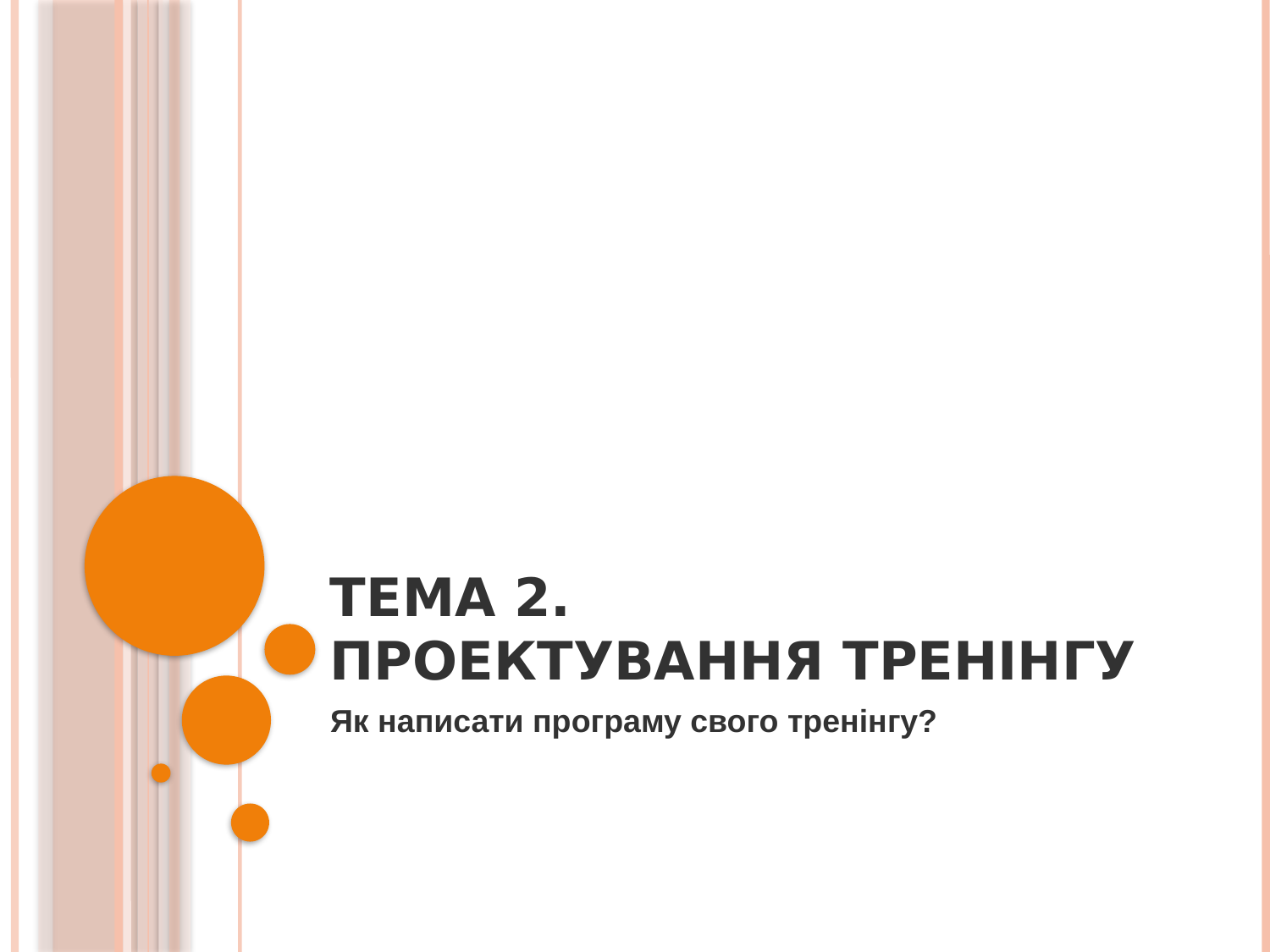

# Тема 2. Проектування тренінгу
Як написати програму свого тренінгу?